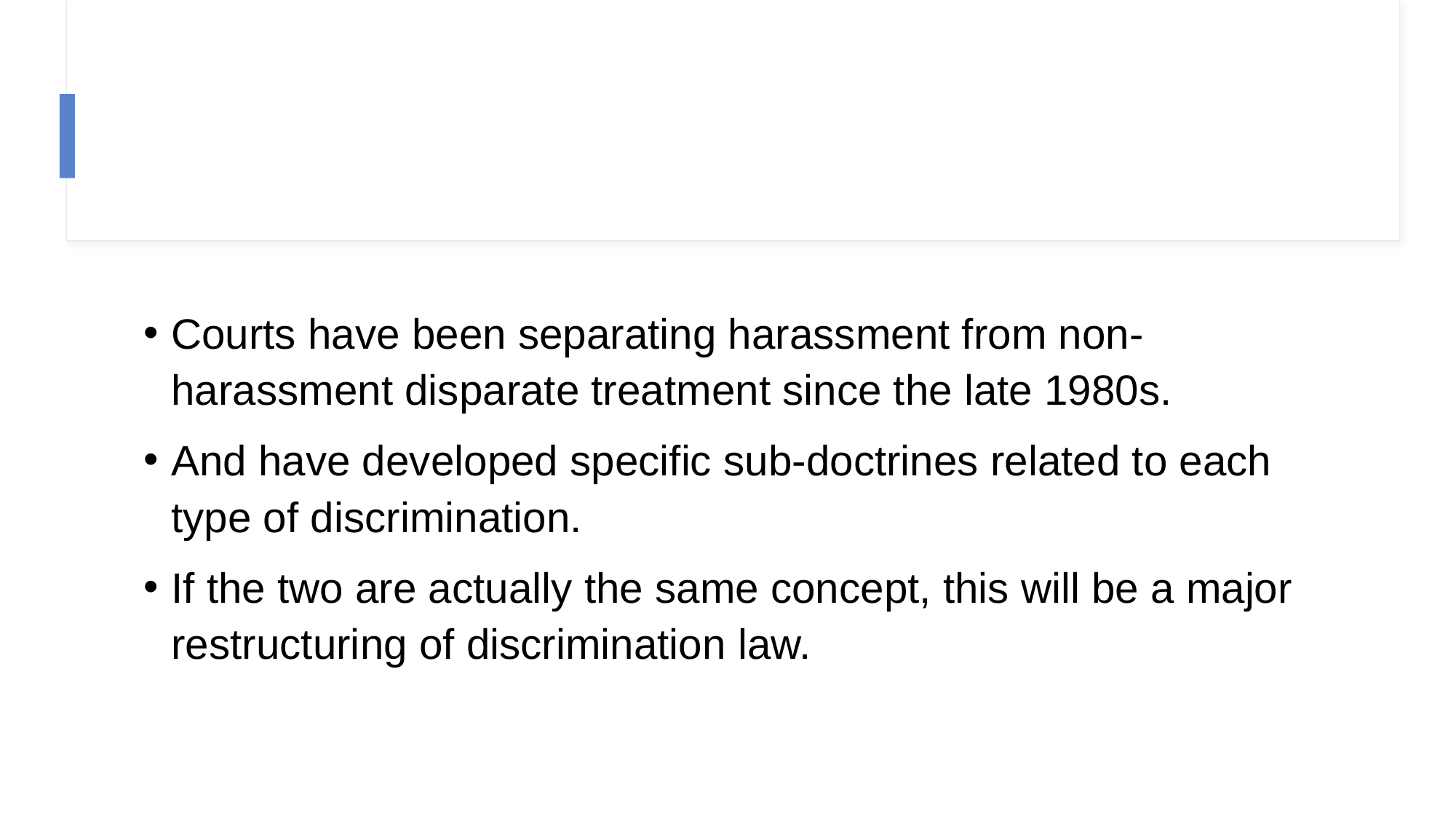

#
Courts have been separating harassment from non-harassment disparate treatment since the late 1980s.
And have developed specific sub-doctrines related to each type of discrimination.
If the two are actually the same concept, this will be a major restructuring of discrimination law.